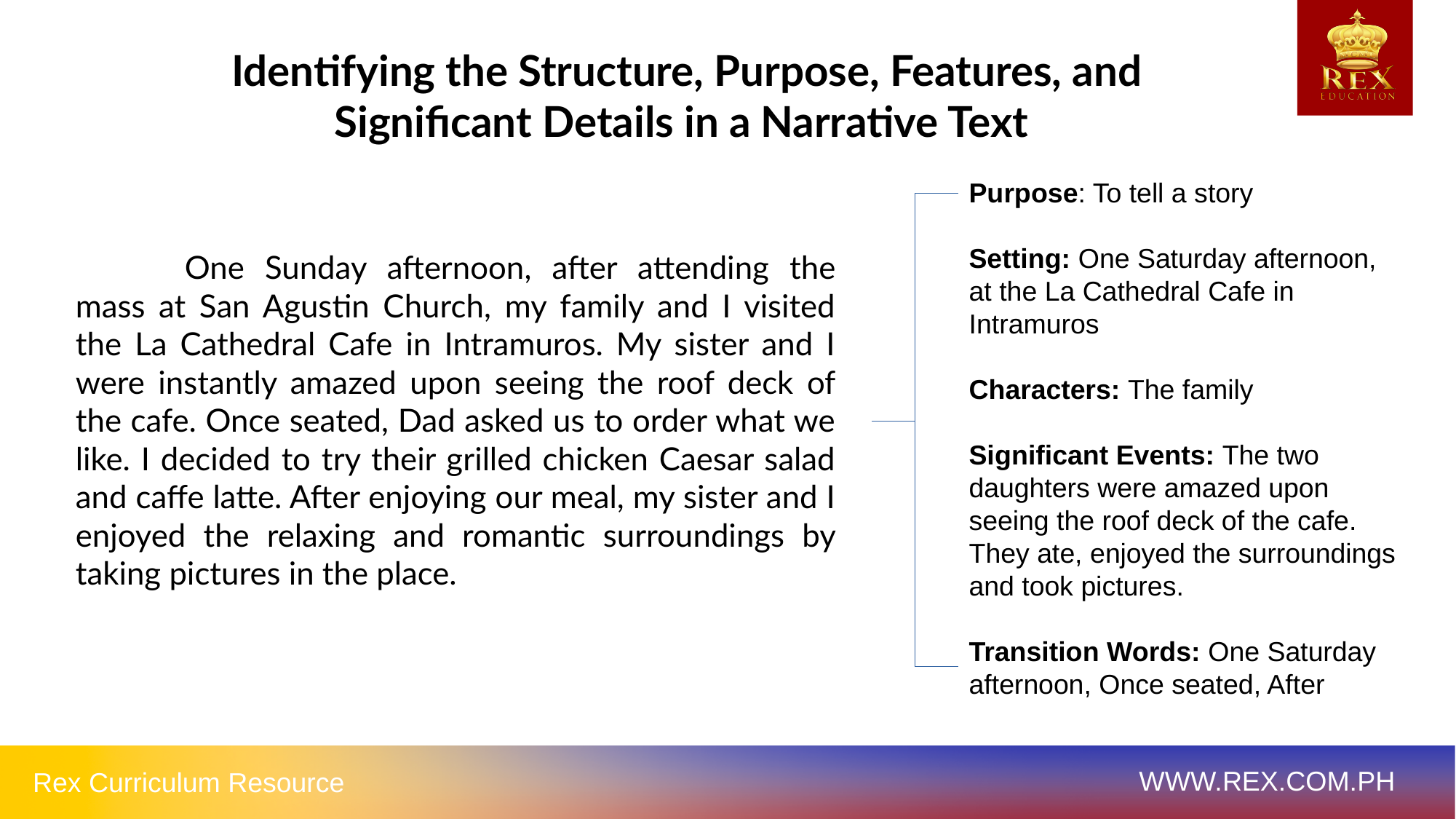

Identifying the Structure, Purpose, Features, and Significant Details in a Narrative Text

Purpose: To tell a story

Setting: One Saturday afternoon, at the La Cathedral Cafe in Intramuros

Characters: The family

Significant Events: The two daughters were amazed upon seeing the roof deck of the cafe. They ate, enjoyed the surroundings and took pictures.

Transition Words: One Saturday afternoon, Once seated, After

	One Sunday afternoon, after attending the mass at San Agustin Church, my family and I visited the La Cathedral Cafe in Intramuros. My sister and I were instantly amazed upon seeing the roof deck of the cafe. Once seated, Dad asked us to order what we like. I decided to try their grilled chicken Caesar salad and caffe latte. After enjoying our meal, my sister and I enjoyed the relaxing and romantic surroundings by taking pictures in the place.